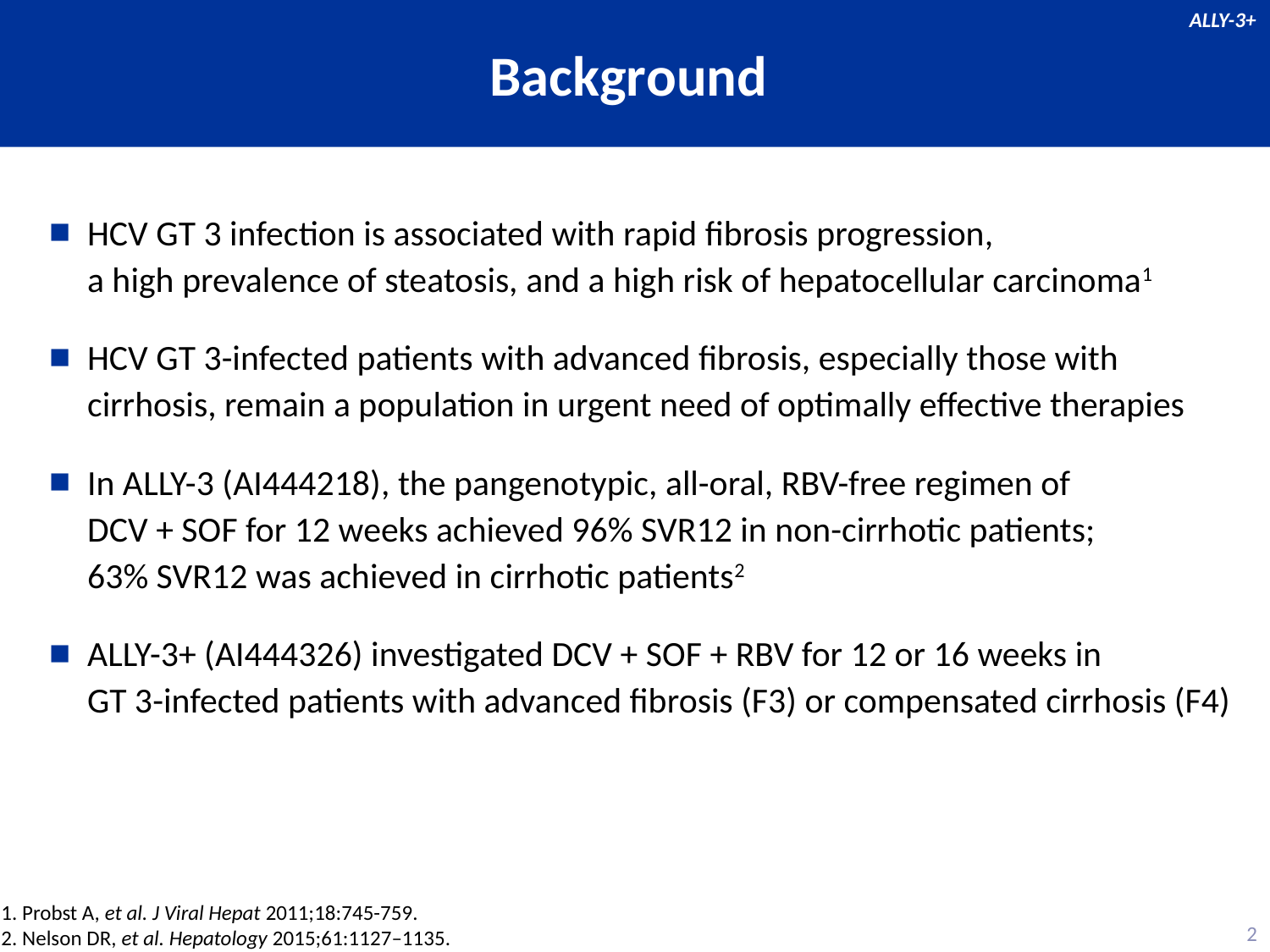

# Background
ALLY-3+
HCV GT 3 infection is associated with rapid fibrosis progression,                              a high prevalence of steatosis, and a high risk of hepatocellular carcinoma1
HCV GT 3-infected patients with advanced fibrosis, especially those with cirrhosis, remain a population in urgent need of optimally effective therapies
In ALLY-3 (AI444218), the pangenotypic, all-oral, RBV-free regimen of
DCV + SOF for 12 weeks achieved 96% SVR12 in non-cirrhotic patients;
63% SVR12 was achieved in cirrhotic patients2
ALLY-3+ (AI444326) investigated DCV + SOF + RBV for 12 or 16 weeks in
GT 3-infected patients with advanced fibrosis (F3) or compensated cirrhosis (F4)
1. Probst A, et al. J Viral Hepat 2011;18:745-759.
2. Nelson DR, et al. Hepatology 2015;61:1127–1135.
2